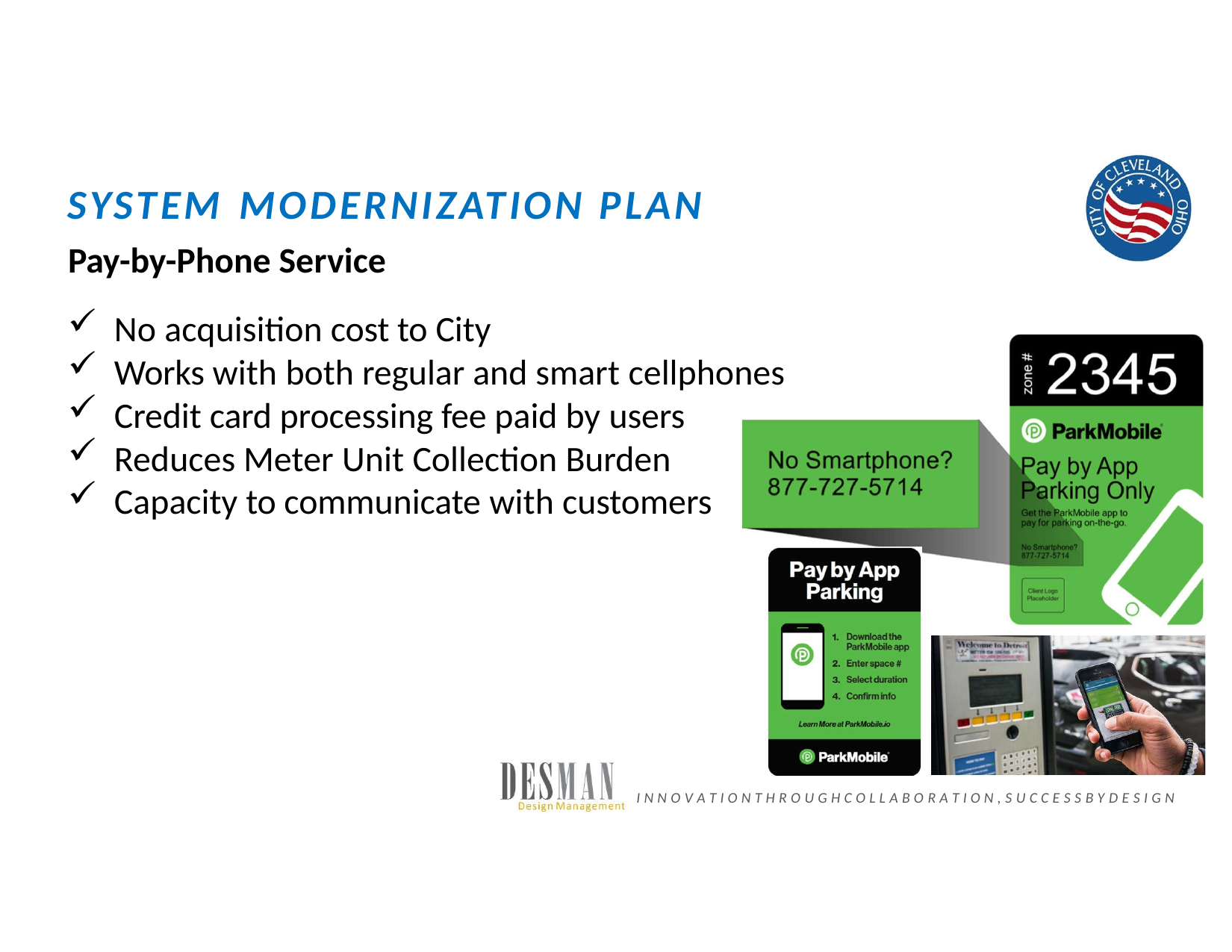

# SYSTEM	MODERNIZATION	PLAN
Pay-by-Phone Service
No acquisition cost to City
Works with both regular and smart cellphones
Credit card processing fee paid by users
Reduces Meter Unit Collection Burden
Capacity to communicate with customers

I N N O V A T I O N T H R O U G H C O L L A B O R A T I O N , S U C C E S S B Y D E S I G N